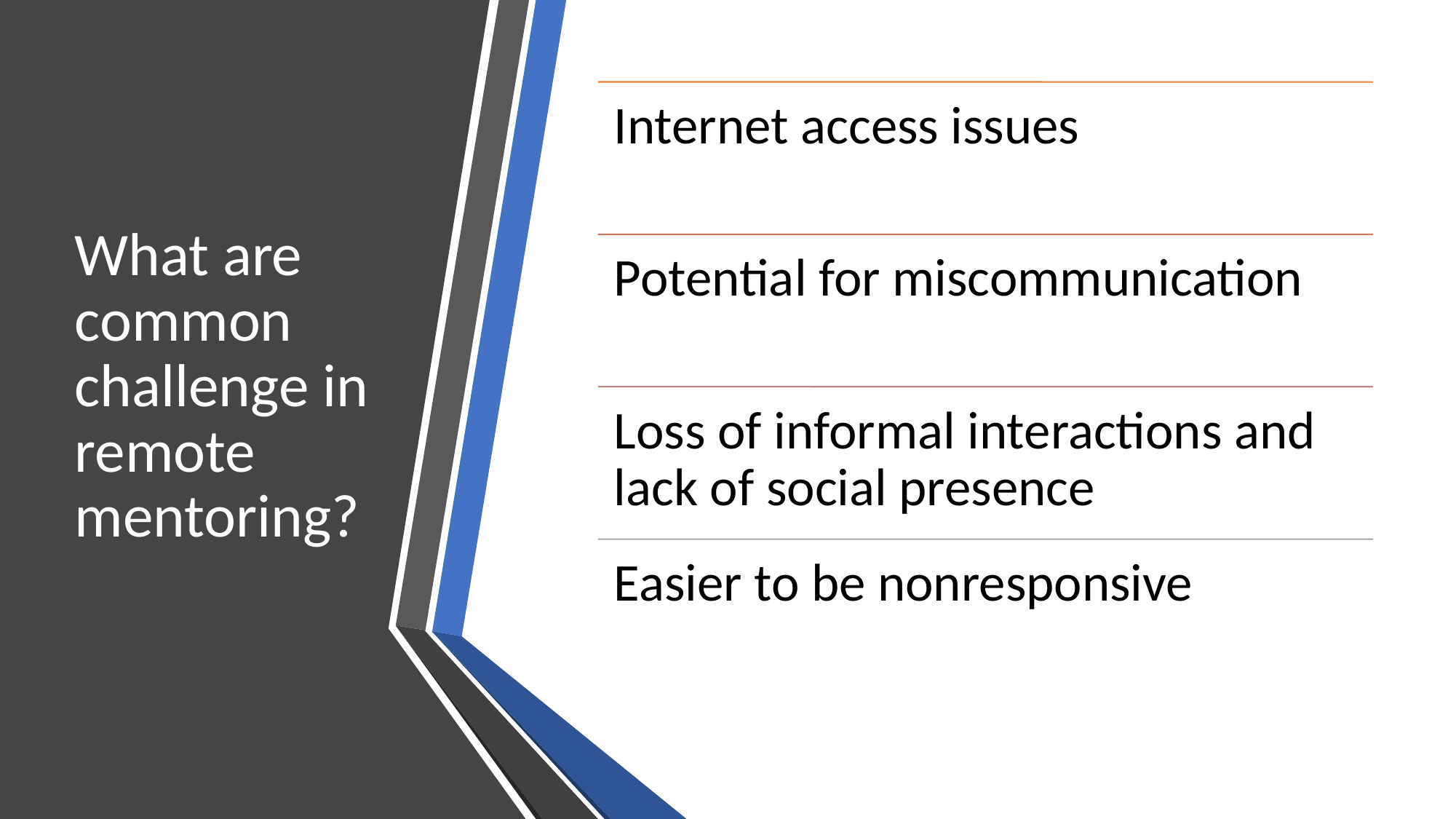

# What are common challenge in remote mentoring?
Internet access issues
Potential for miscommunication
Loss of informal interactions and lack of social presence
Easier to be nonresponsive